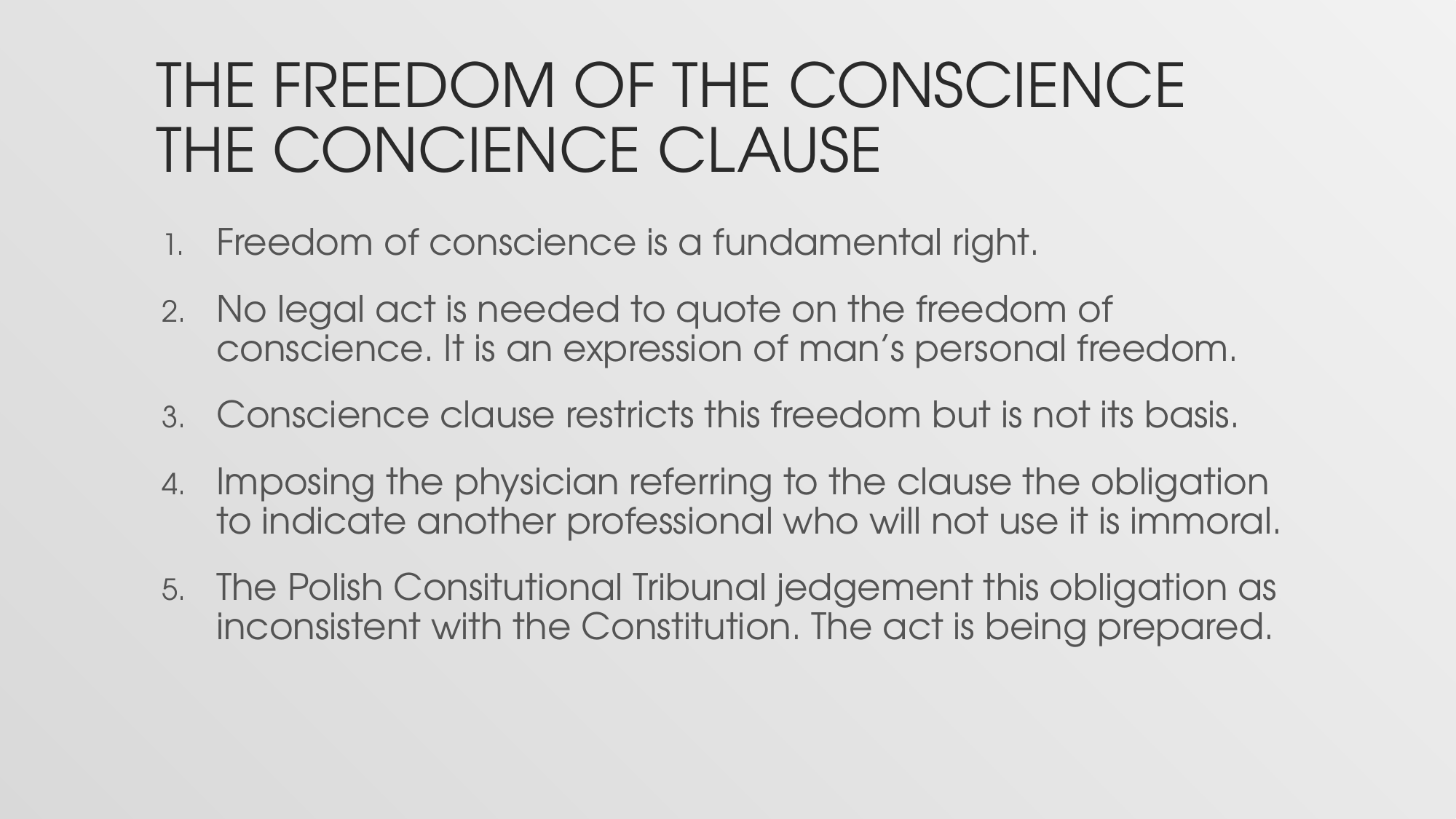

# The freedom of the Conscience the Concience clause
Freedom of conscience is a fundamental right.
No legal act is needed to quote on the freedom of conscience. It is an expression of man’s personal freedom.
Conscience clause restricts this freedom but is not its basis.
Imposing the physician referring to the clause the obligation to indicate another professional who will not use it is immoral.
The Polish Consitutional Tribunal jedgement this obligation as inconsistent with the Constitution. The act is being prepared.